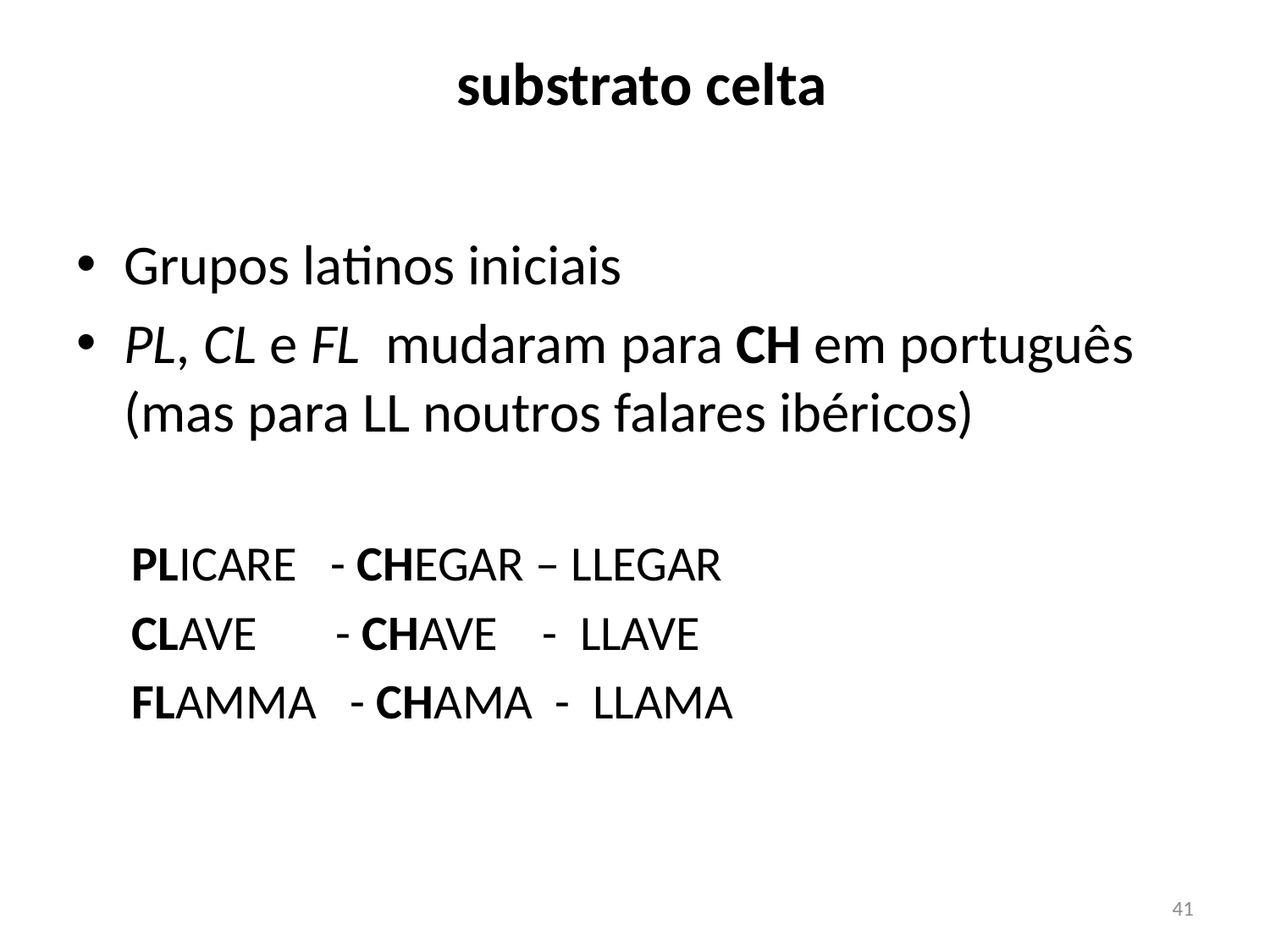

# substrato celta
Grupos latinos iniciais
PL, CL e FL  mudaram para CH em português (mas para LL noutros falares ibéricos)

PLICARE   - CHEGAR – LLEGAR
CLAVE       - CHAVE    -  LLAVE
FLAMMA   - CHAMA  -  LLAMA
41